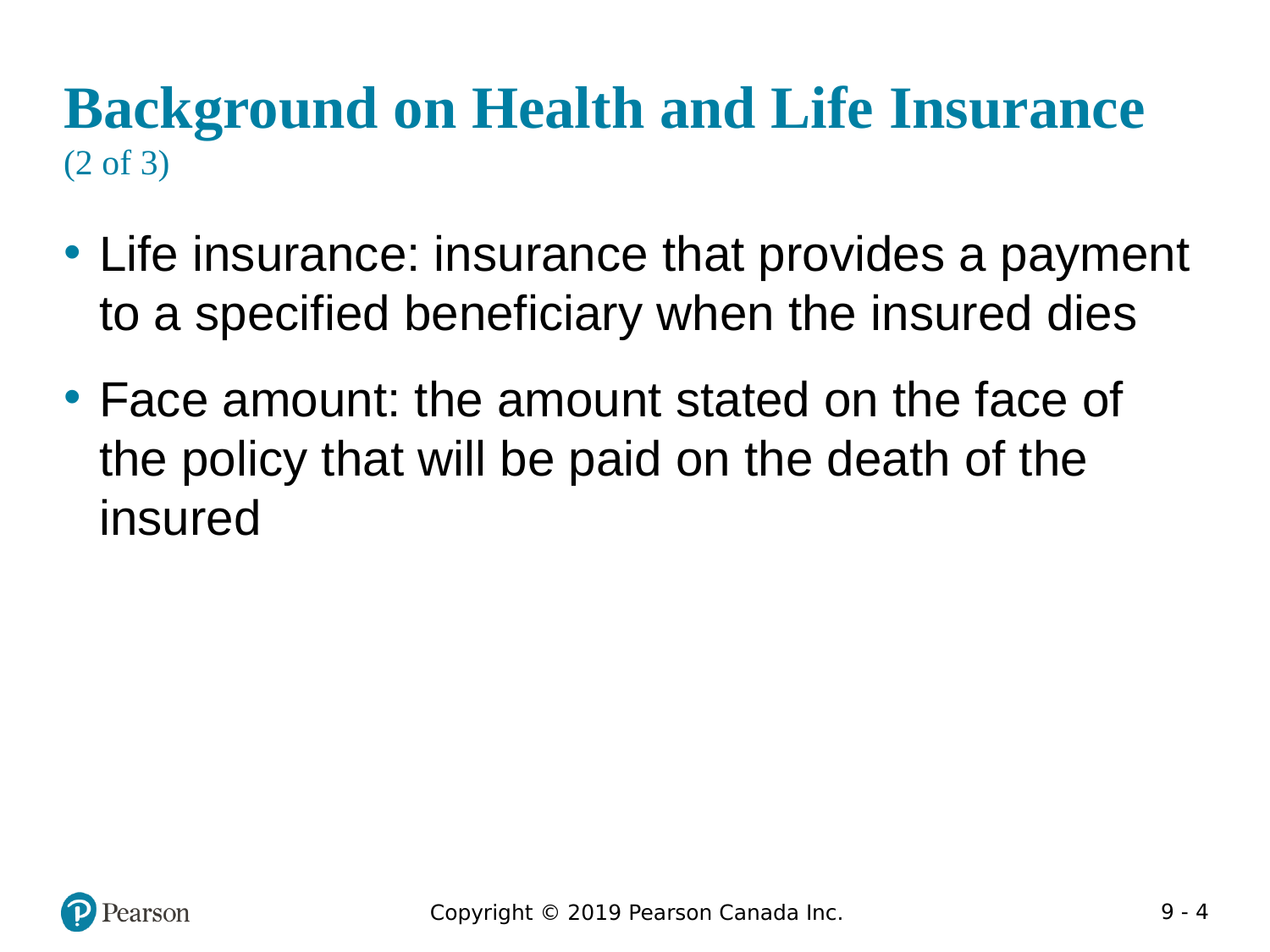

# Background on Health and Life Insurance (2 of 3)
Life insurance: insurance that provides a payment to a specified beneficiary when the insured dies
Face amount: the amount stated on the face of the policy that will be paid on the death of the insured